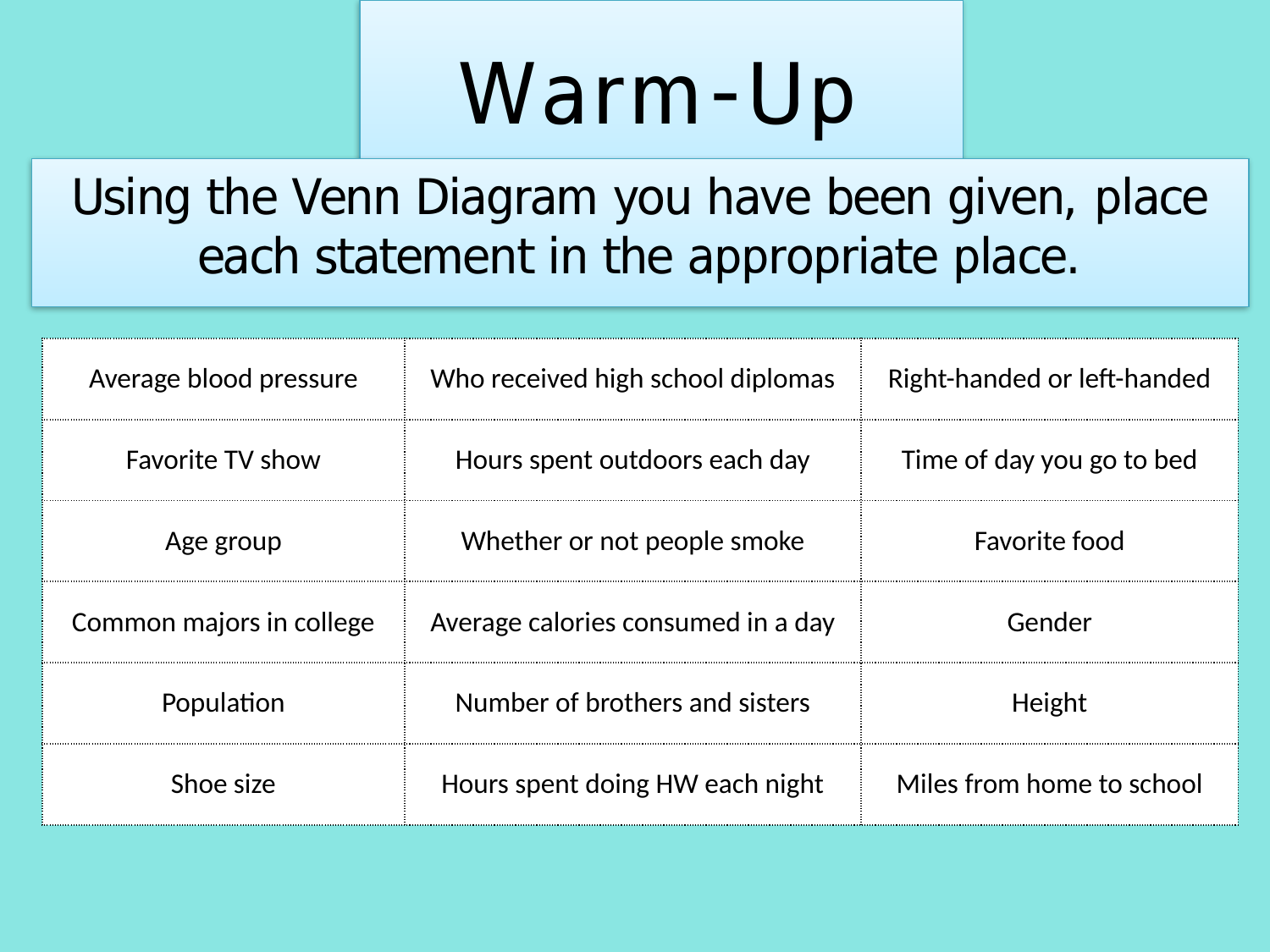

# Warm-Up
Using the Venn Diagram you have been given, place each statement in the appropriate place.

| Average blood pressure | Who received high school diplomas | Right-handed or left-handed |
| --- | --- | --- |
| Favorite TV show | Hours spent outdoors each day | Time of day you go to bed |
| Age group | Whether or not people smoke | Favorite food |
| Common majors in college | Average calories consumed in a day | Gender |
| Population | Number of brothers and sisters | Height |
| Shoe size | Hours spent doing HW each night | Miles from home to school |